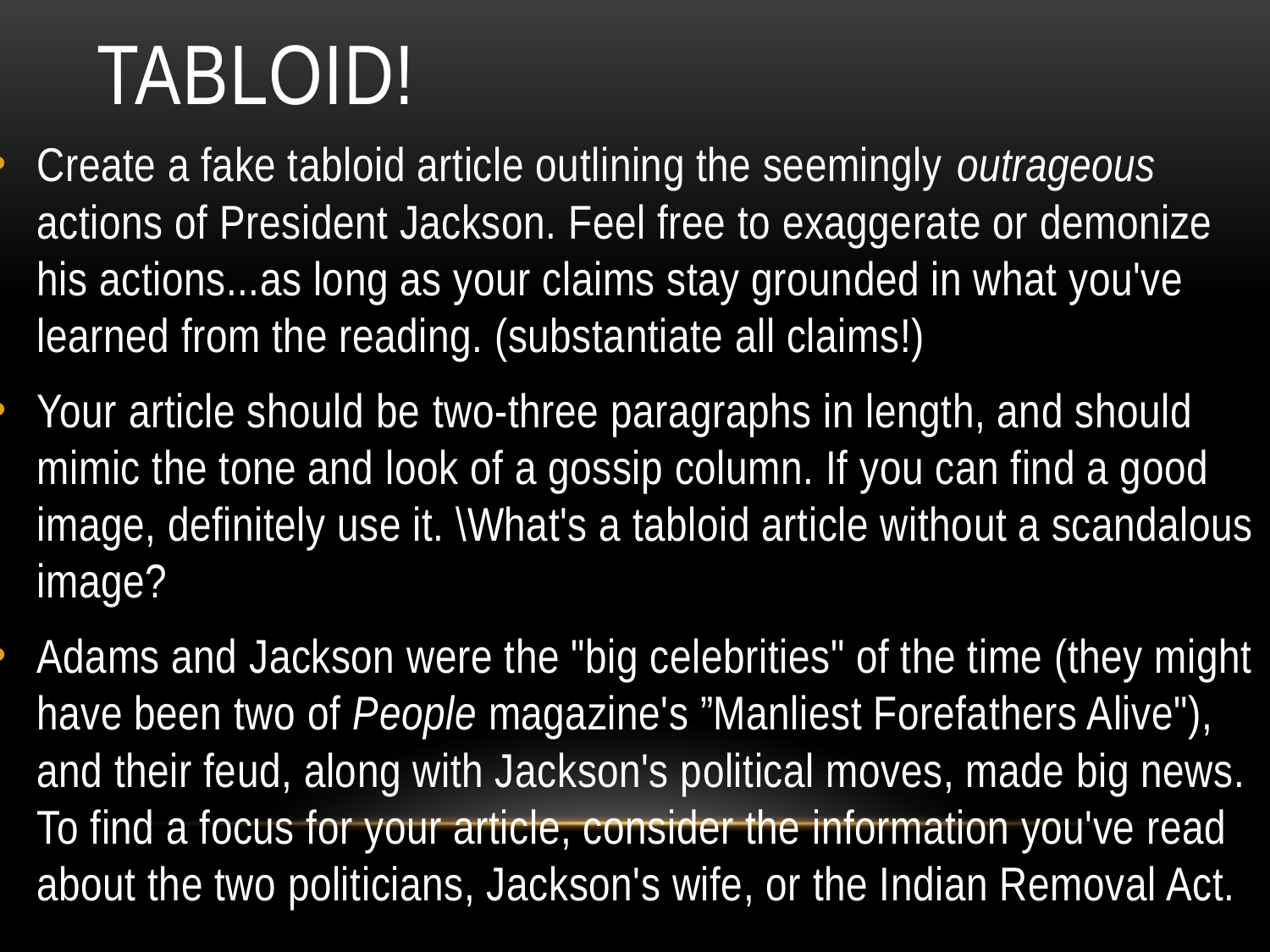

# Tabloid!
Create a fake tabloid article outlining the seemingly outrageous actions of President Jackson. Feel free to exaggerate or demonize his actions...as long as your claims stay grounded in what you've learned from the reading. (substantiate all claims!)
Your article should be two-three paragraphs in length, and should mimic the tone and look of a gossip column. If you can find a good image, definitely use it. \What's a tabloid article without a scandalous image?
Adams and Jackson were the "big celebrities" of the time (they might have been two of People magazine's ”Manliest Forefathers Alive"), and their feud, along with Jackson's political moves, made big news. To find a focus for your article, consider the information you've read about the two politicians, Jackson's wife, or the Indian Removal Act.